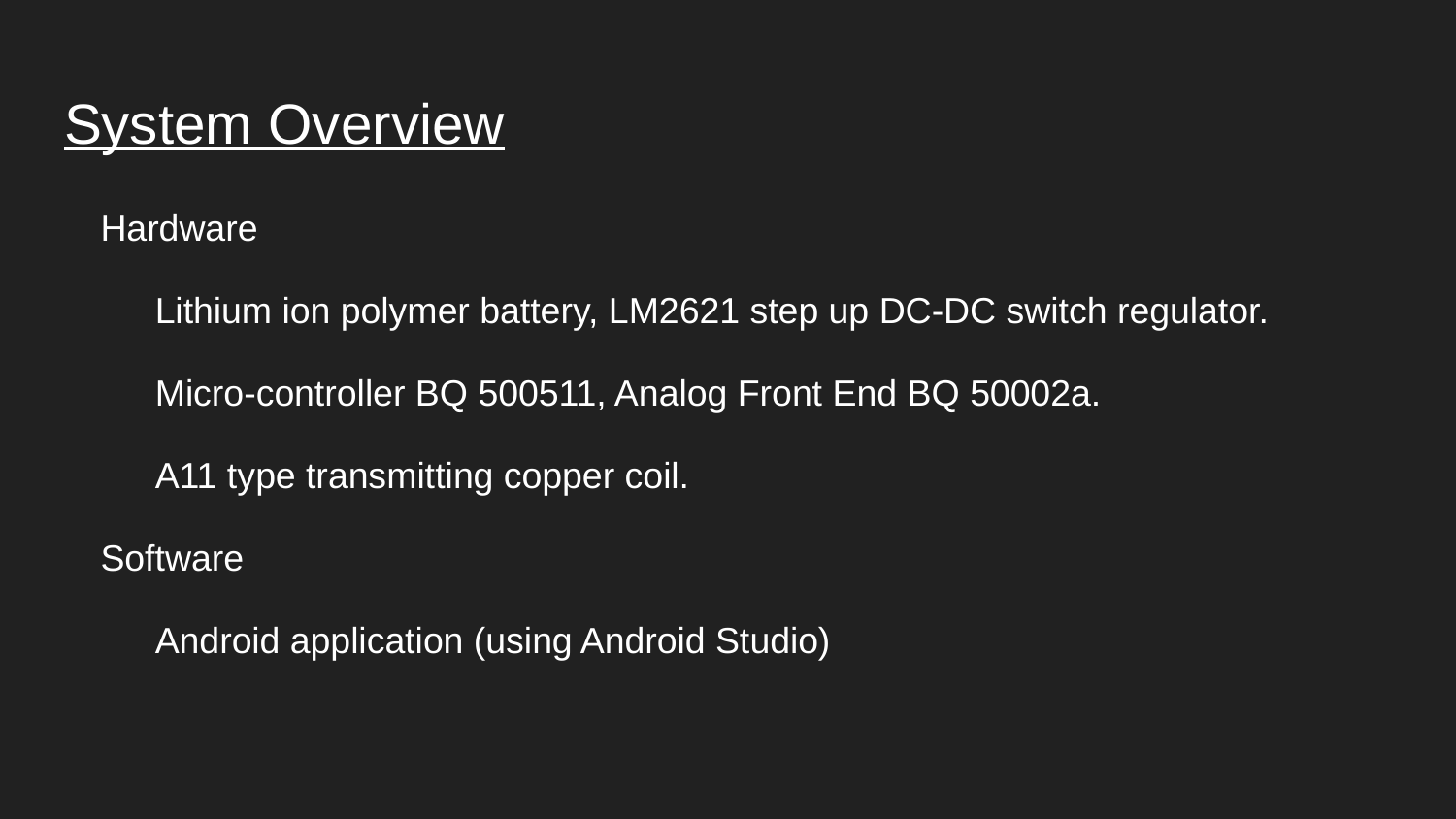

# System Overview
Hardware
Lithium ion polymer battery, LM2621 step up DC-DC switch regulator.
Micro-controller BQ 500511, Analog Front End BQ 50002a.
A11 type transmitting copper coil.
Software
Android application (using Android Studio)